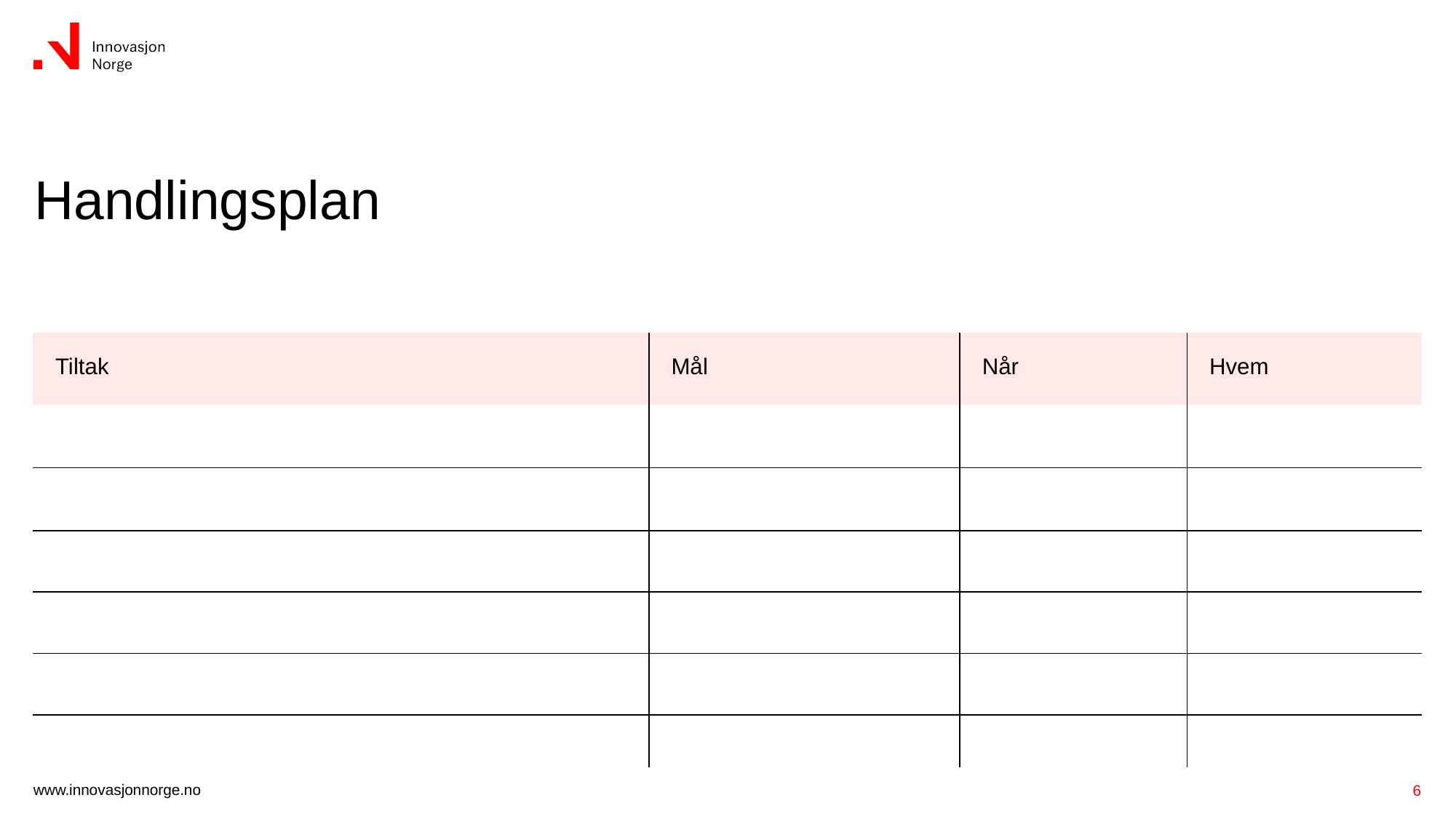

# Handlingsplan
| Tiltak | Mål | Når | Hvem |
| --- | --- | --- | --- |
|  |  |  |  |
|  |  |  |  |
|  |  |  |  |
|  |  |  |  |
|  |  |  |  |
|  |  |  |  |
6